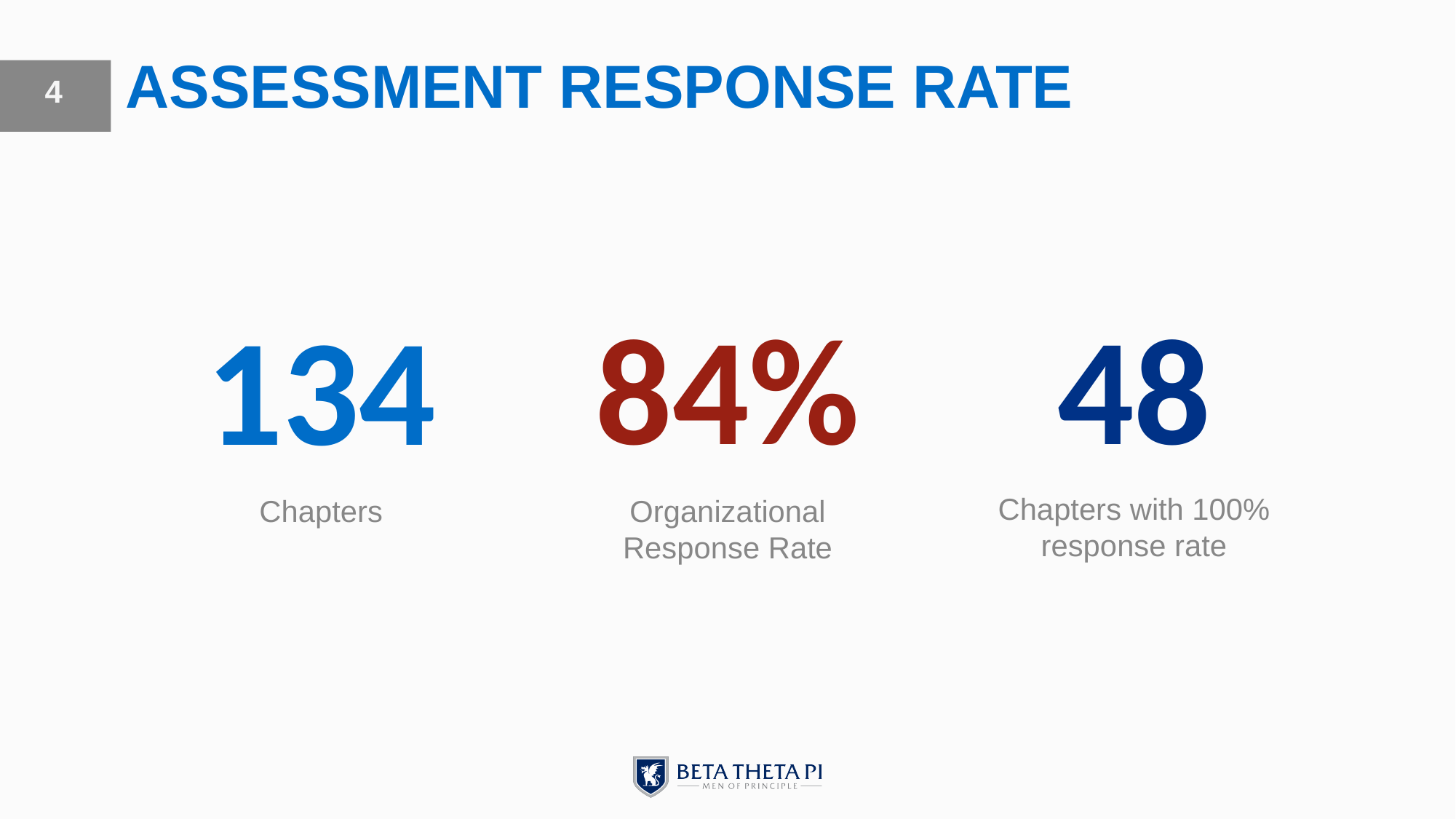

# Assessment Response Rate
4
48
84%
134

Chapters with 100% response rate

Chapters

Organizational Response Rate